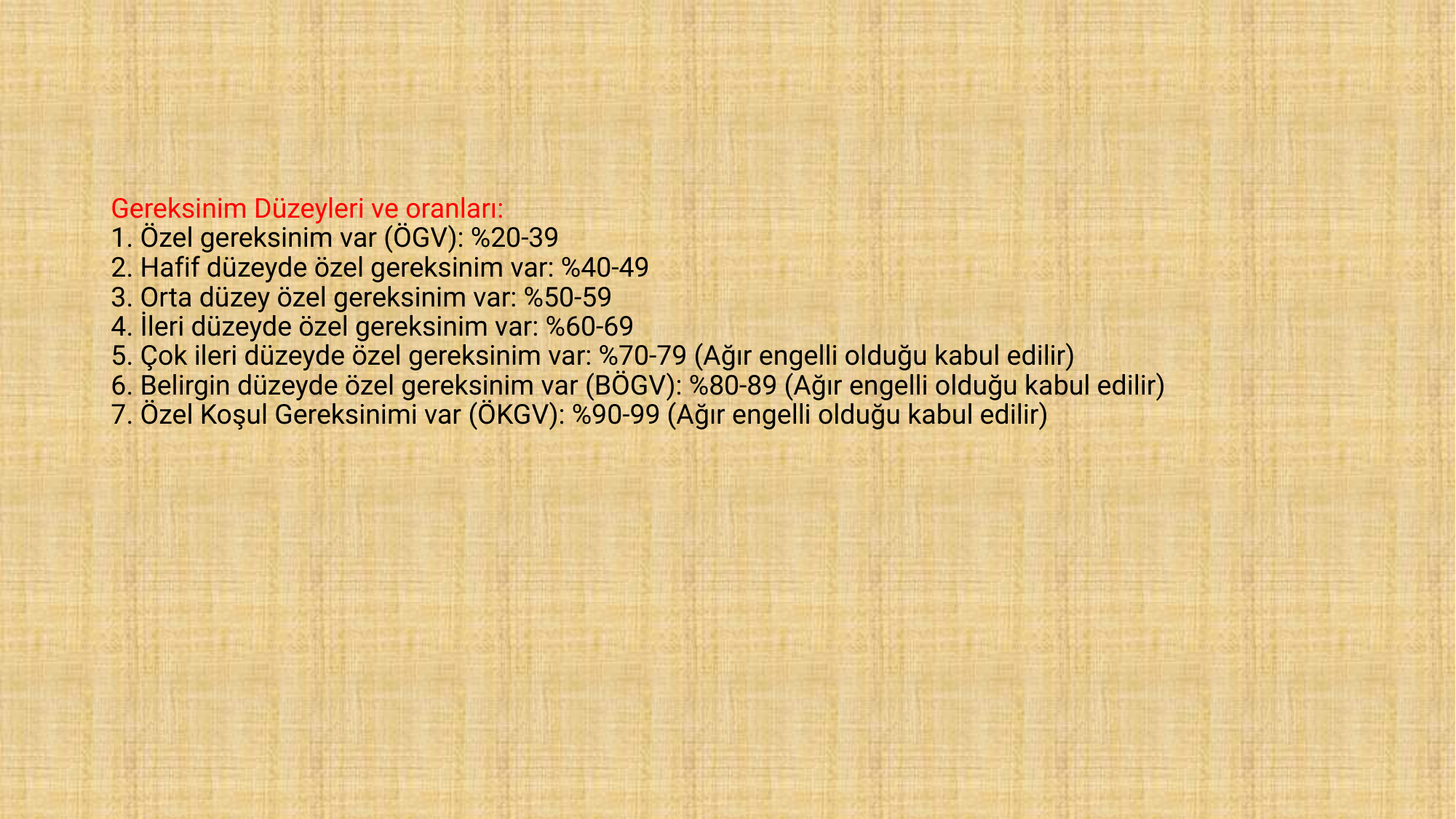

# Gereksinim Düzeyleri ve oranları: 1. Özel gereksinim var (ÖGV): %20-39 2. Hafif düzeyde özel gereksinim var: %40-49 3. Orta düzey özel gereksinim var: %50-59 4. İleri düzeyde özel gereksinim var: %60-69 5. Çok ileri düzeyde özel gereksinim var: %70-79 (Ağır engelli olduğu kabul edilir) 6. Belirgin düzeyde özel gereksinim var (BÖGV): %80-89 (Ağır engelli olduğu kabul edilir) 7. Özel Koşul Gereksinimi var (ÖKGV): %90-99 (Ağır engelli olduğu kabul edilir)